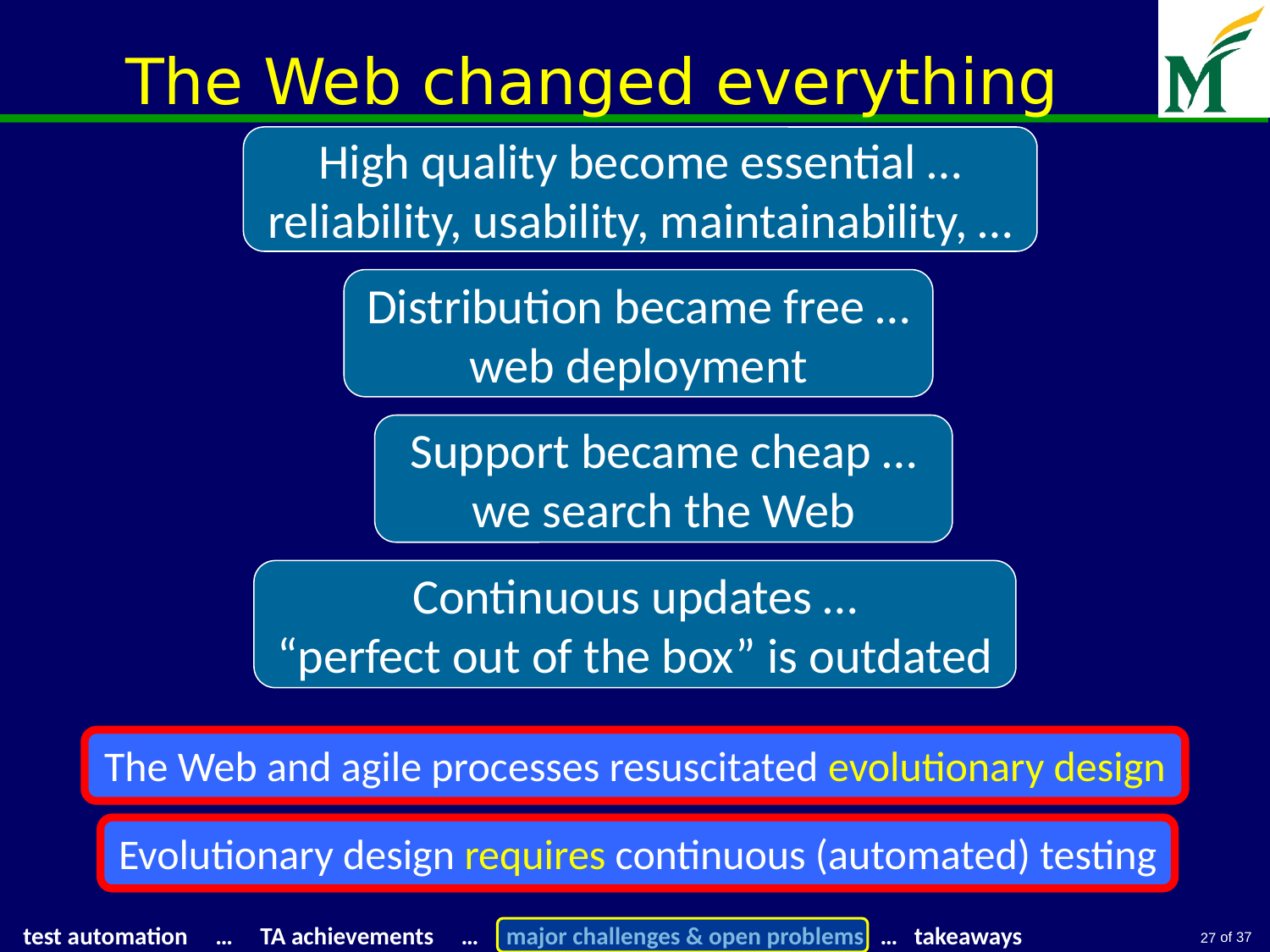

# The Web changed everything
High quality become essential …
reliability, usability, maintainability, …
Distribution became free …
web deployment
Support became cheap …
we search the Web
Continuous updates …
“perfect out of the box” is outdated
The Web and agile processes resuscitated evolutionary design
Evolutionary design requires continuous (automated) testing
27